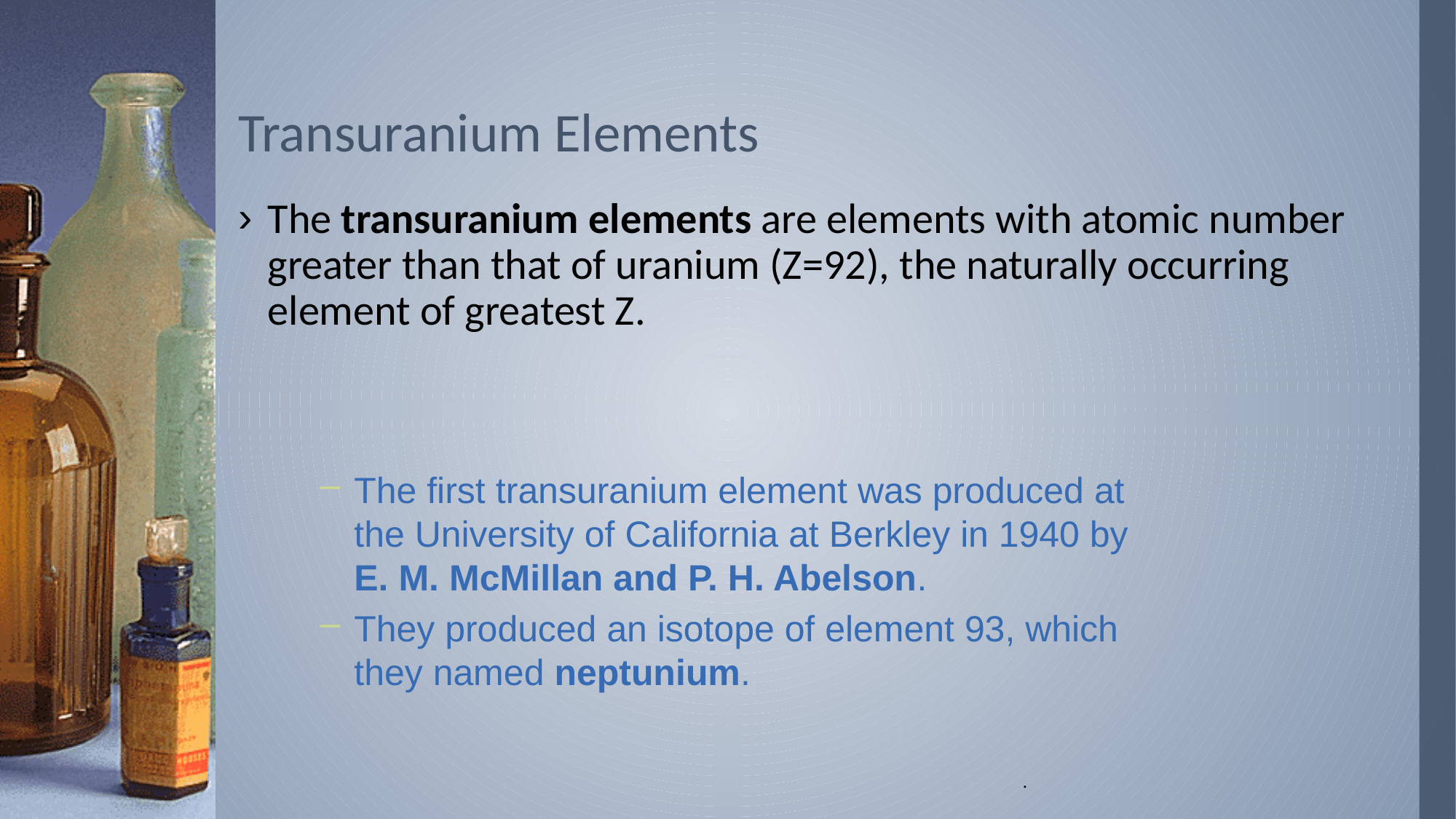

# Transuranium Elements
The transuranium elements are elements with atomic number greater than that of uranium (Z=92), the naturally occurring element of greatest Z.
The first transuranium element was produced at the University of California at Berkley in 1940 by E. M. McMillan and P. H. Abelson.
They produced an isotope of element 93, which they named neptunium.
.